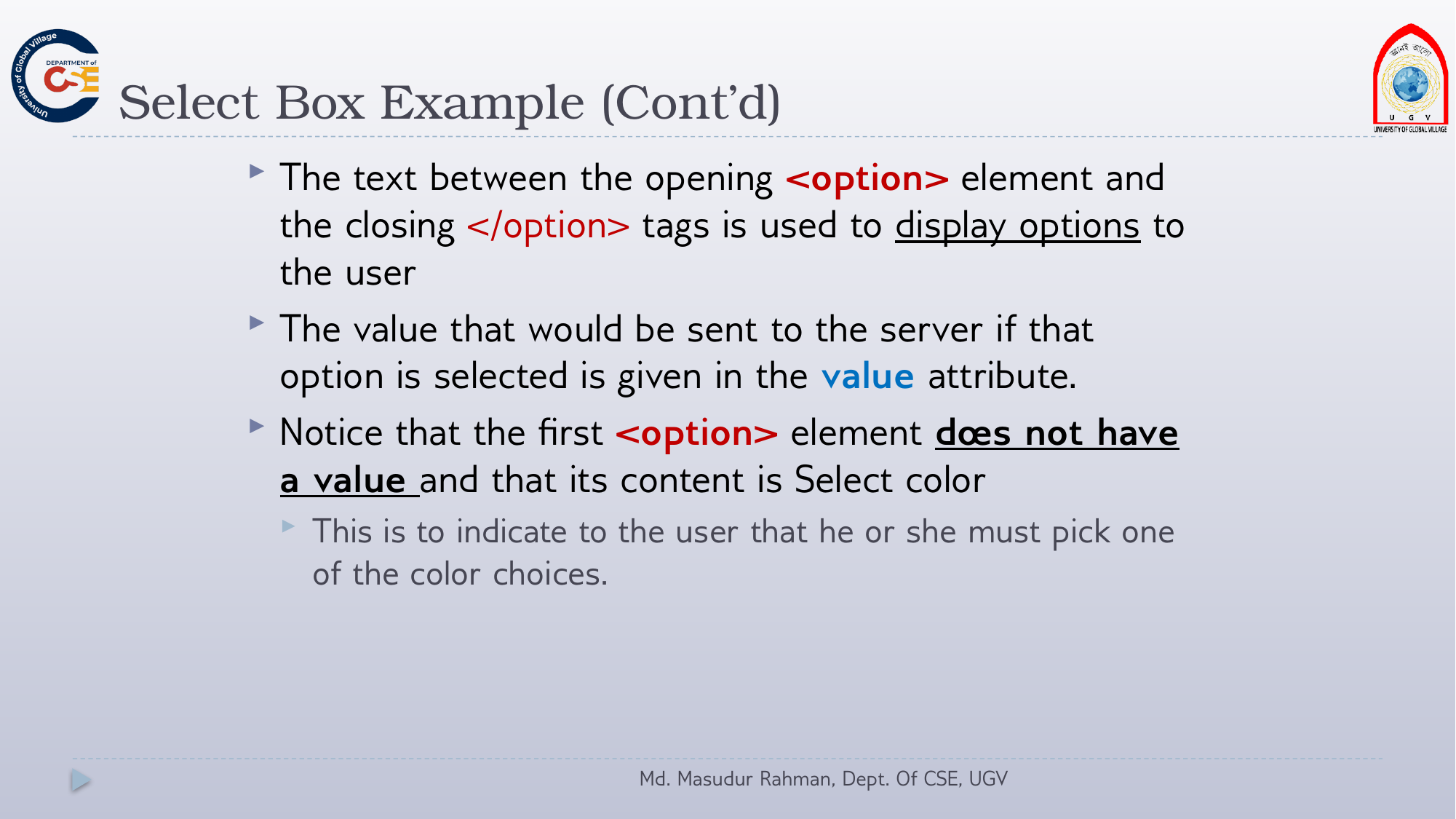

# Select Box Example (Cont’d)
The text between the opening <option> element and the closing </option> tags is used to display options to the user
The value that would be sent to the server if that option is selected is given in the value attribute.
Notice that the first <option> element does not have a value and that its content is Select color
This is to indicate to the user that he or she must pick one of the color choices.
Md. Masudur Rahman, Dept. Of CSE, UGV